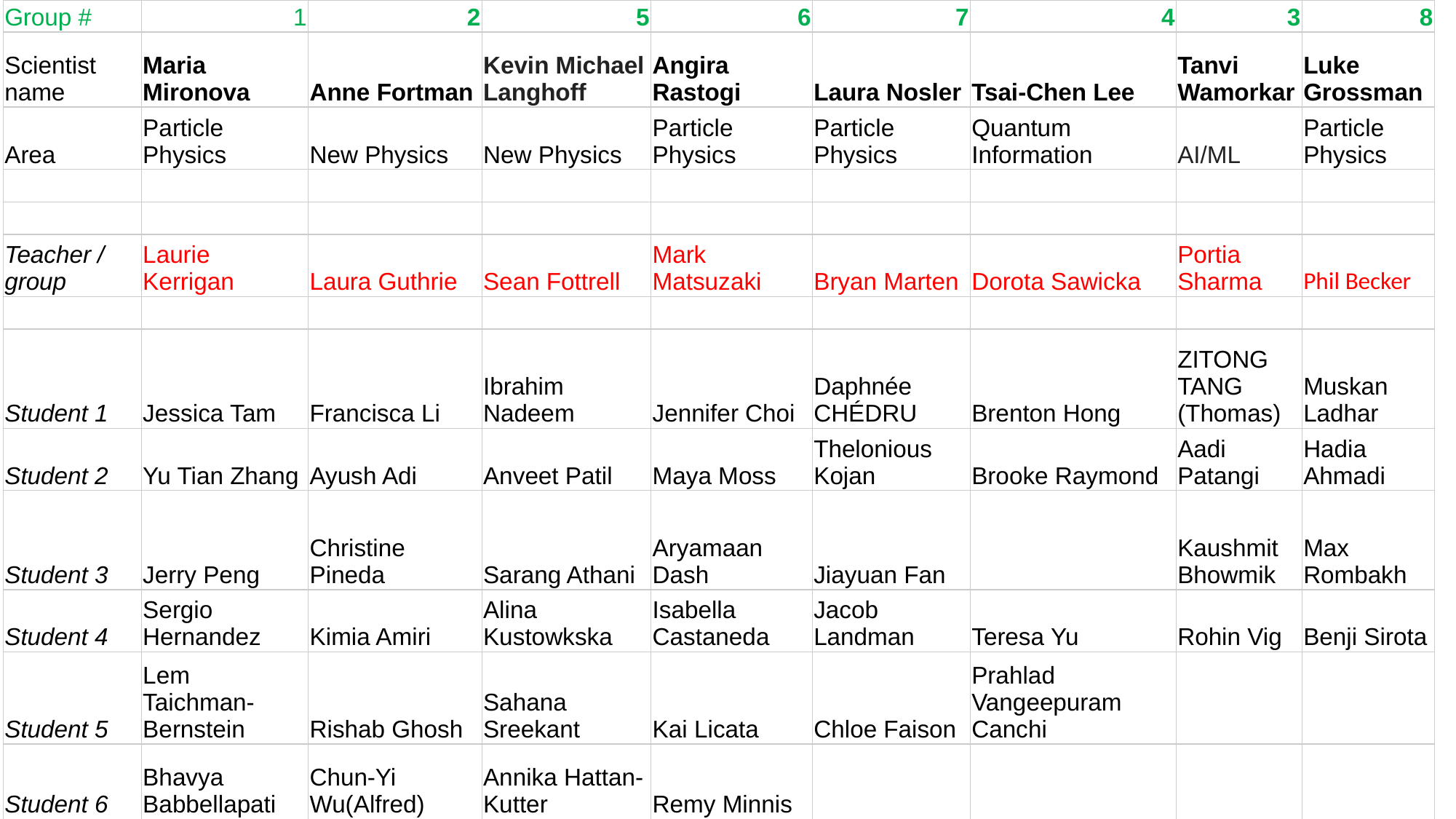

| Group # | 1 | 2 | 5 | 6 | 7 | 4 | 3 | 8 |
| --- | --- | --- | --- | --- | --- | --- | --- | --- |
| Scientist name | Maria Mironova | Anne Fortman | Kevin Michael Langhoff | Angira Rastogi | Laura Nosler | Tsai-Chen Lee | Tanvi Wamorkar | Luke Grossman |
| Area | Particle Physics | New Physics | New Physics | Particle Physics | Particle Physics | Quantum Information | AI/ML | Particle Physics |
|  |  |  |  |  |  |  |  |  |
|  |  |  |  |  |  |  |  |  |
| Teacher / group | Laurie Kerrigan | Laura Guthrie | Sean Fottrell | Mark Matsuzaki | Bryan Marten | Dorota Sawicka | Portia Sharma | Phil Becker |
|  |  |  |  |  |  |  |  |  |
| Student 1 | Jessica Tam | Francisca Li | Ibrahim Nadeem | Jennifer Choi | Daphnée CHÉDRU | Brenton Hong | ZITONG TANG (Thomas) | Muskan Ladhar |
| Student 2 | Yu Tian Zhang | Ayush Adi | Anveet Patil | Maya Moss | Thelonious Kojan | Brooke Raymond | Aadi Patangi | Hadia Ahmadi |
| Student 3 | Jerry Peng | Christine Pineda | Sarang Athani | Aryamaan Dash | Jiayuan Fan |  | Kaushmit Bhowmik | Max Rombakh |
| Student 4 | Sergio Hernandez | Kimia Amiri | Alina Kustowkska | Isabella Castaneda | Jacob Landman | Teresa Yu | Rohin Vig | Benji Sirota |
| Student 5 | Lem Taichman-Bernstein | Rishab Ghosh | Sahana Sreekant | Kai Licata | Chloe Faison | Prahlad Vangeepuram Canchi |  |  |
| Student 6 | Bhavya Babbellapati | Chun-Yi Wu(Alfred) | Annika Hattan-Kutter | Remy Minnis |  |  |  |  |